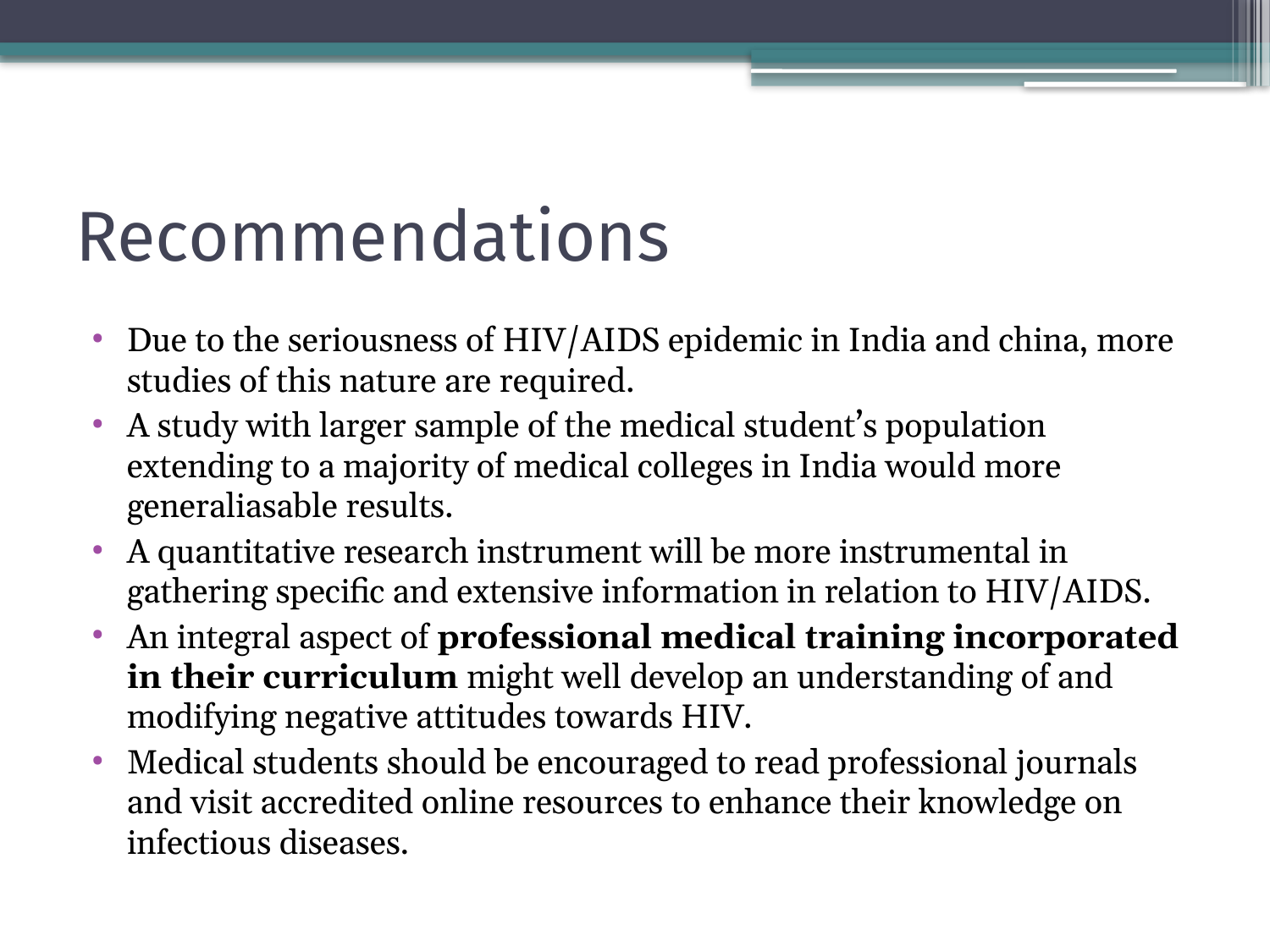

# Recommendations
Due to the seriousness of HIV/AIDS epidemic in India and china, more studies of this nature are required.
A study with larger sample of the medical student’s population extending to a majority of medical colleges in India would more generaliasable results.
A quantitative research instrument will be more instrumental in gathering specific and extensive information in relation to HIV/AIDS.
An integral aspect of professional medical training incorporated in their curriculum might well develop an understanding of and modifying negative attitudes towards HIV.
Medical students should be encouraged to read professional journals and visit accredited online resources to enhance their knowledge on infectious diseases.